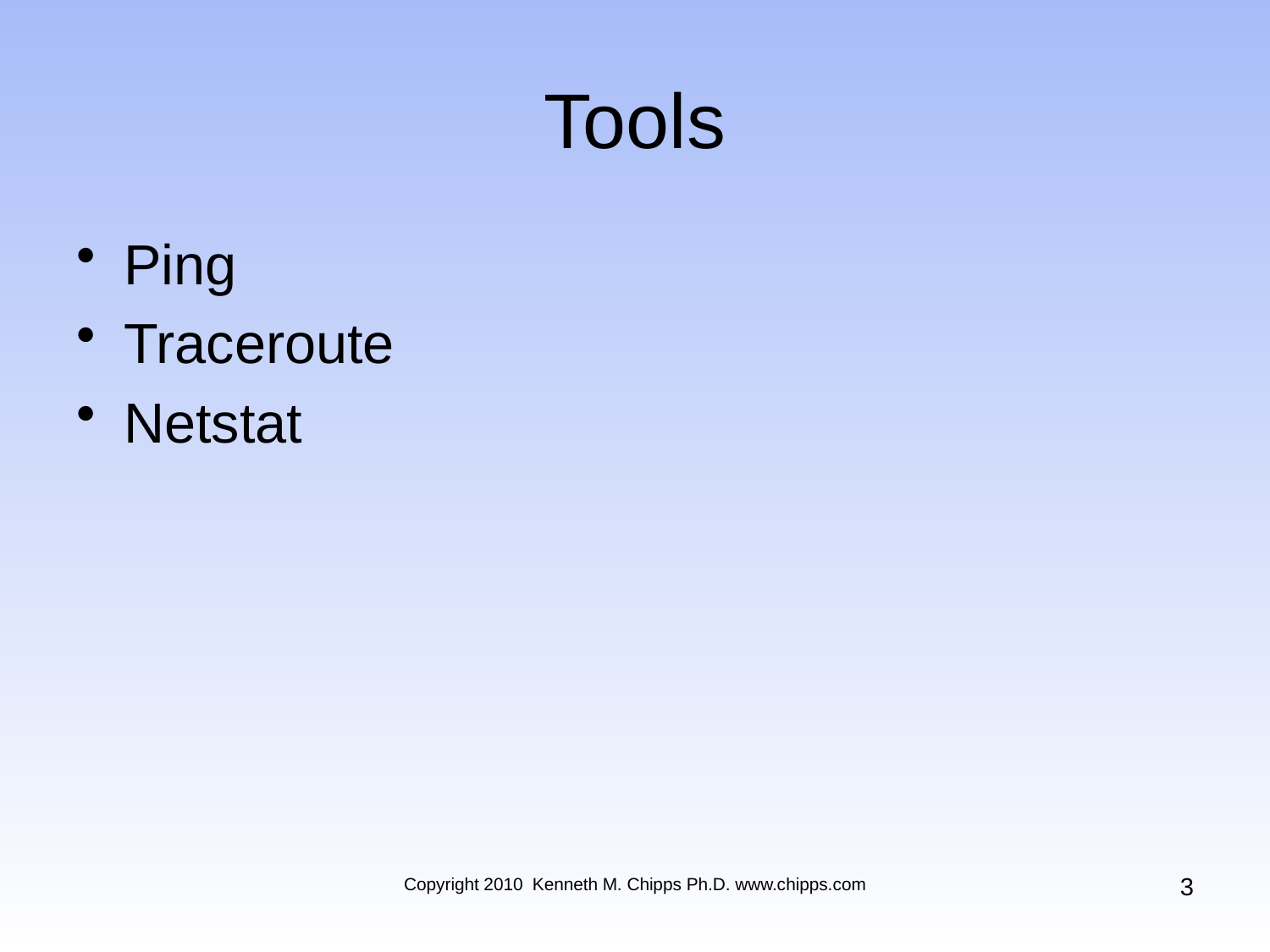

# Tools
Ping
Traceroute
Netstat
3
Copyright 2010  Kenneth M. Chipps Ph.D. www.chipps.com